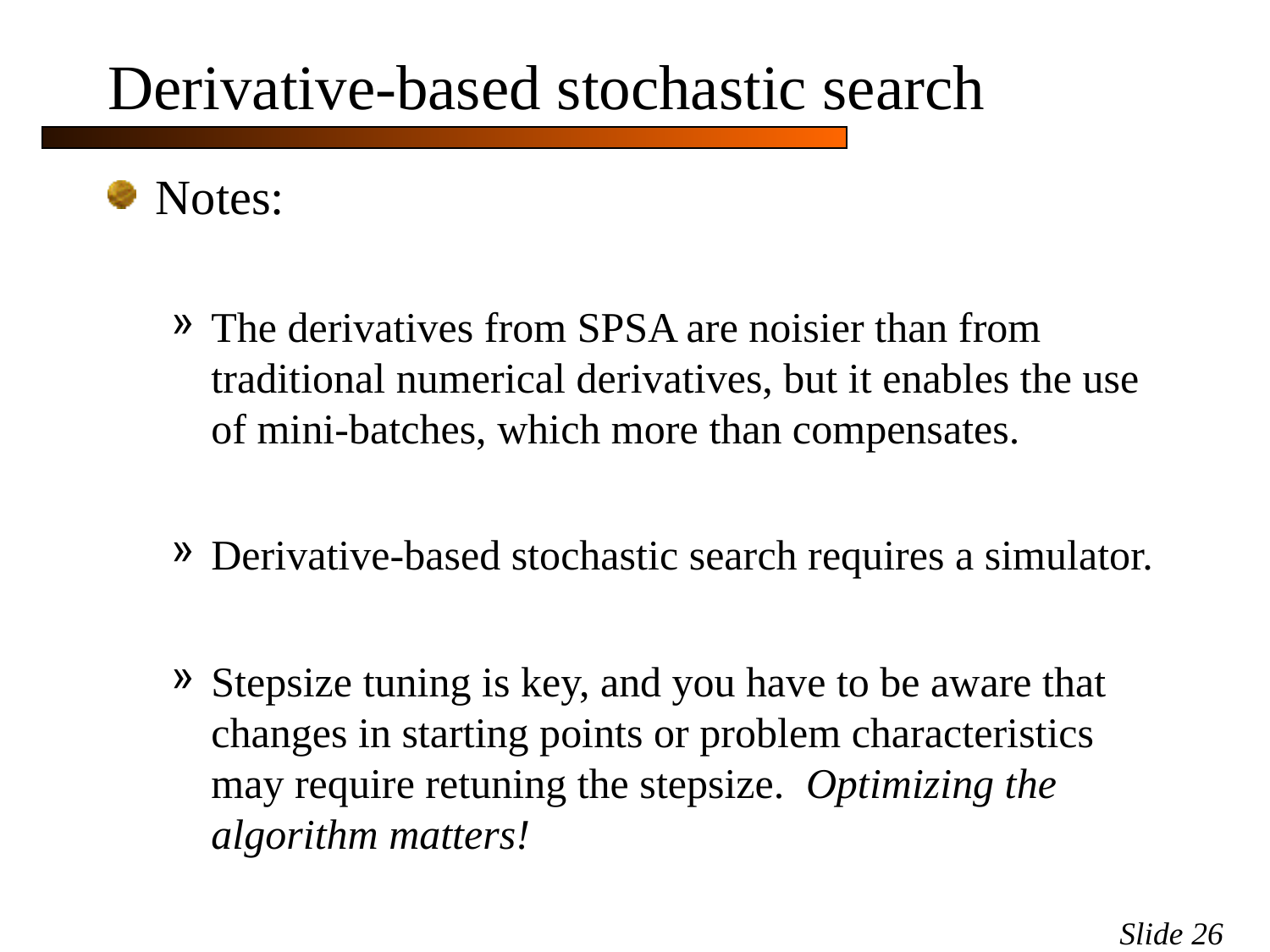

# Derivative-based stochastic search
Notes:

The derivatives from SPSA are noisier than from traditional numerical derivatives, but it enables the use of mini-batches, which more than compensates.

Derivative-based stochastic search requires a simulator.

Stepsize tuning is key, and you have to be aware that changes in starting points or problem characteristics may require retuning the stepsize.  Optimizing the algorithm matters!
Slide 26